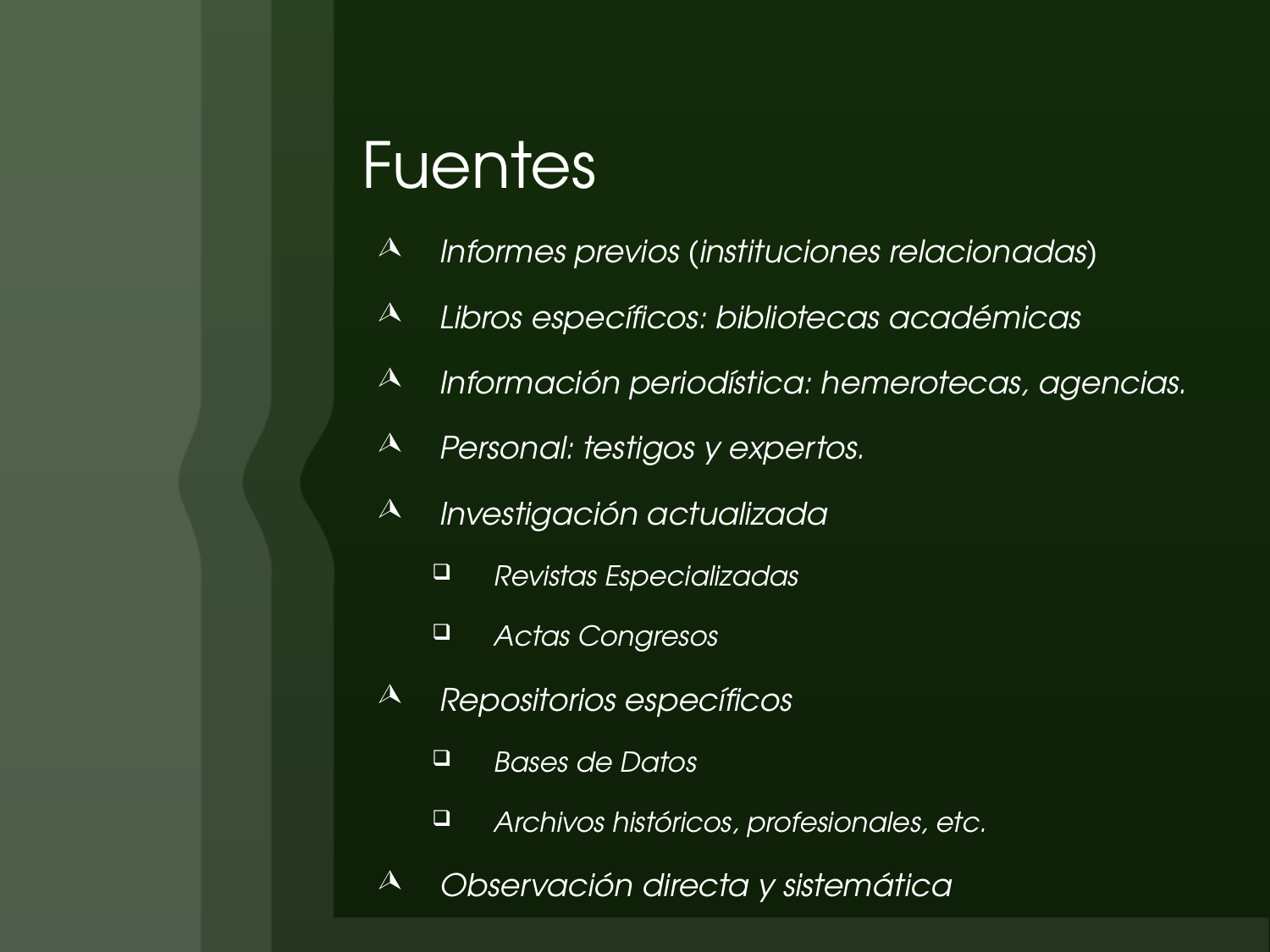

# Fuentes
Informes previos (instituciones relacionadas)
Libros específicos: bibliotecas académicas
Información periodística: hemerotecas, agencias.
Personal: testigos y expertos.
Investigación actualizada
Revistas Especializadas
Actas Congresos
Repositorios específicos
Bases de Datos
Archivos históricos, profesionales, etc.
Observación directa y sistemática